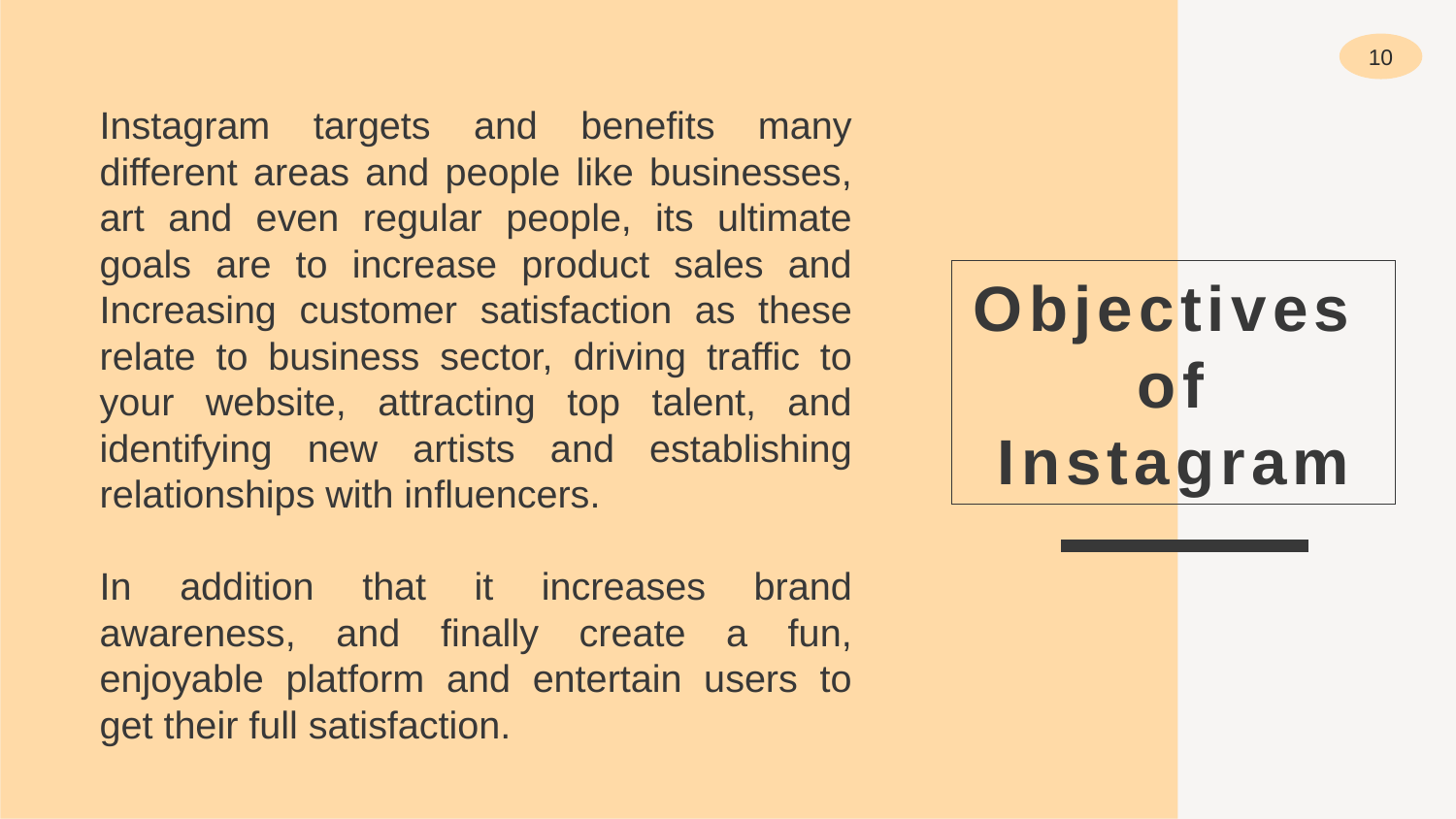

10
Instagram targets and benefits many different areas and people like businesses, art and even regular people, its ultimate goals are to increase product sales and Increasing customer satisfaction as these relate to business sector, driving traffic to your website, attracting top talent, and identifying new artists and establishing relationships with influencers.

In addition that it increases brand awareness, and finally create a fun, enjoyable platform and entertain users to get their full satisfaction.

Objectives
of Instagram